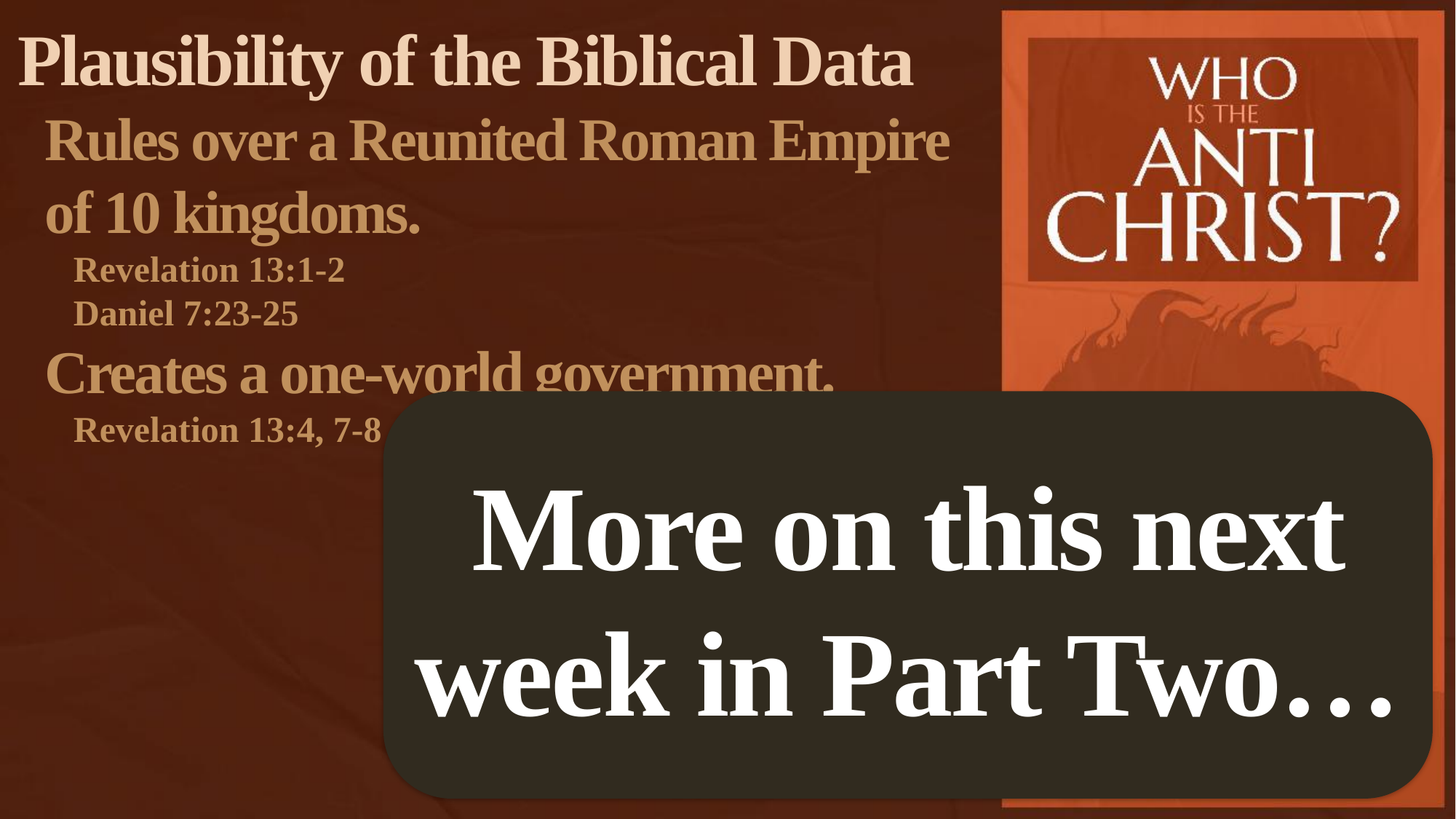

Plausibility of the Biblical Data
Rules over a Reunited Roman Empire of 10 kingdoms.
Revelation 13:1-2
Daniel 7:23-25
Creates a one-world government.
Revelation 13:4, 7-8
More on this next week in Part Two…